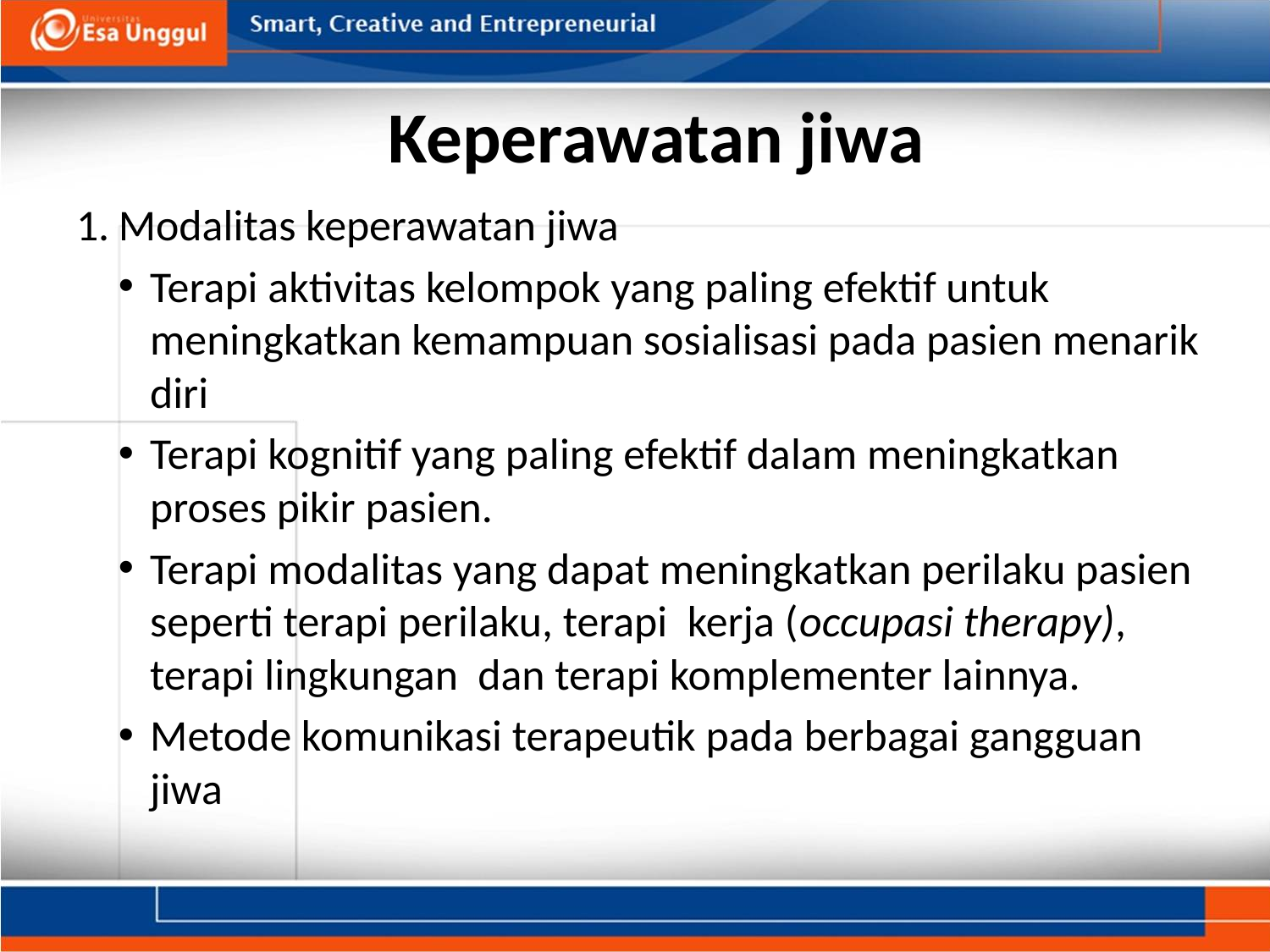

# Keperawatan jiwa
Modalitas keperawatan jiwa
Terapi aktivitas kelompok yang paling efektif untuk meningkatkan kemampuan sosialisasi pada pasien menarik diri
Terapi kognitif yang paling efektif dalam meningkatkan proses pikir pasien.
Terapi modalitas yang dapat meningkatkan perilaku pasien seperti terapi perilaku, terapi  kerja (occupasi therapy), terapi lingkungan  dan terapi komplementer lainnya.
Metode komunikasi terapeutik pada berbagai gangguan jiwa